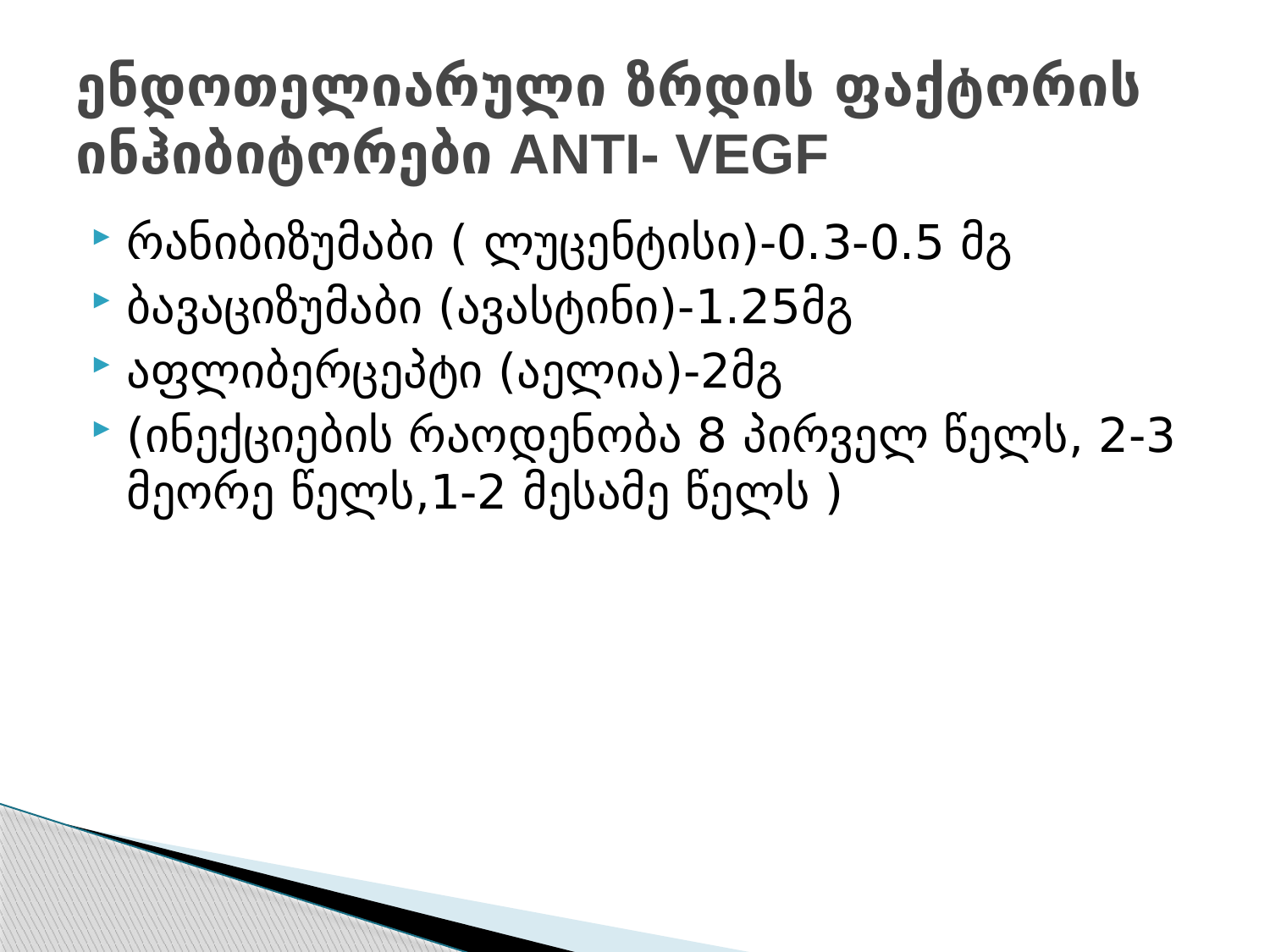

# ენდოთელიარული ზრდის ფაქტორის ინჰიბიტორები ANTI- VEGF
რანიბიზუმაბი ( ლუცენტისი)-0.3-0.5 მგ
ბავაციზუმაბი (ავასტინი)-1.25მგ
აფლიბერცეპტი (აელია)-2მგ
(ინექციების რაოდენობა 8 პირველ წელს, 2-3 მეორე წელს,1-2 მესამე წელს )